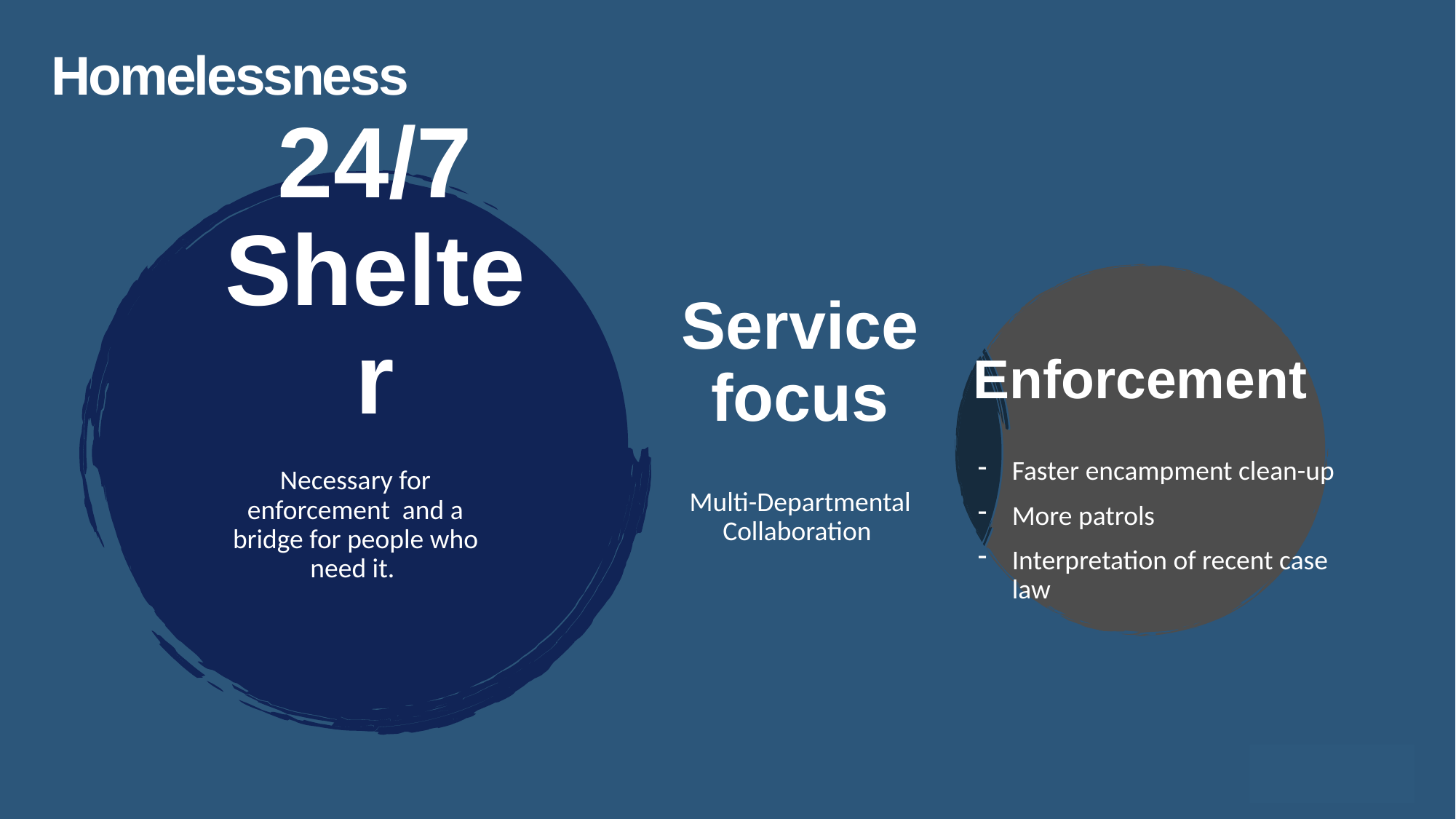

# Homelessness
24/7
Shelter
Service focus
Enforcement
Faster encampment clean-up
More patrols
Interpretation of recent case law

Necessary for enforcement  and a bridge for people who need it.
Multi-Departmental Collaboration